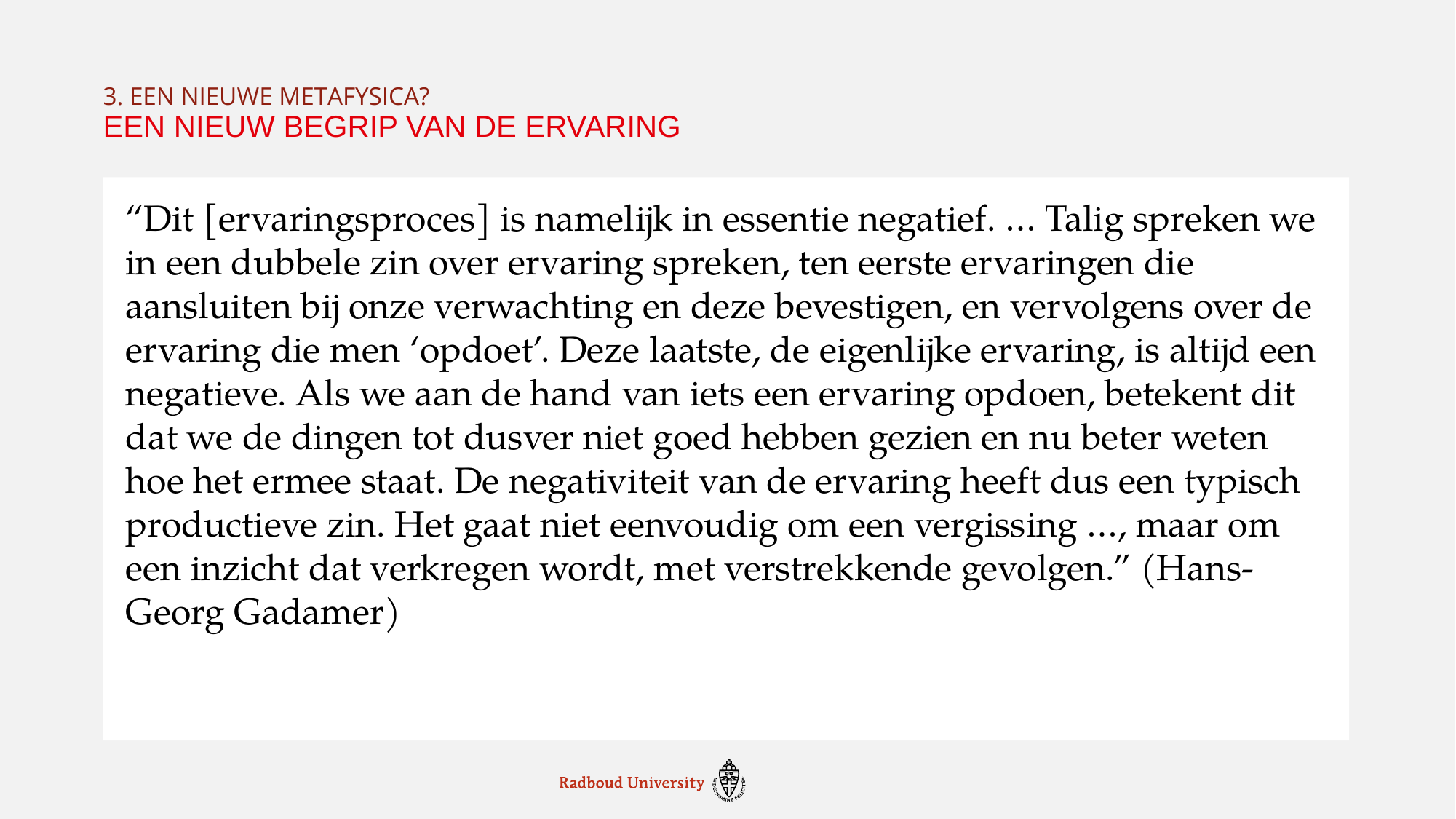

3. Een nieuwe metafysica?

# Een nieuw begrip van de ervaring
“Dit [ervaringsproces] is namelijk in essentie negatief. … Talig spreken we in een dubbele zin over ervaring spreken, ten eerste ervaringen die aansluiten bij onze verwachting en deze bevestigen, en vervolgens over de ervaring die men ‘opdoet’. Deze laatste, de eigenlijke ervaring, is altijd een negatieve. Als we aan de hand van iets een ervaring opdoen, betekent dit dat we de dingen tot dusver niet goed hebben gezien en nu beter weten hoe het ermee staat. De negativiteit van de ervaring heeft dus een typisch productieve zin. Het gaat niet eenvoudig om een vergissing …, maar om een inzicht dat verkregen wordt, met verstrekkende gevolgen.” (Hans-Georg Gadamer)